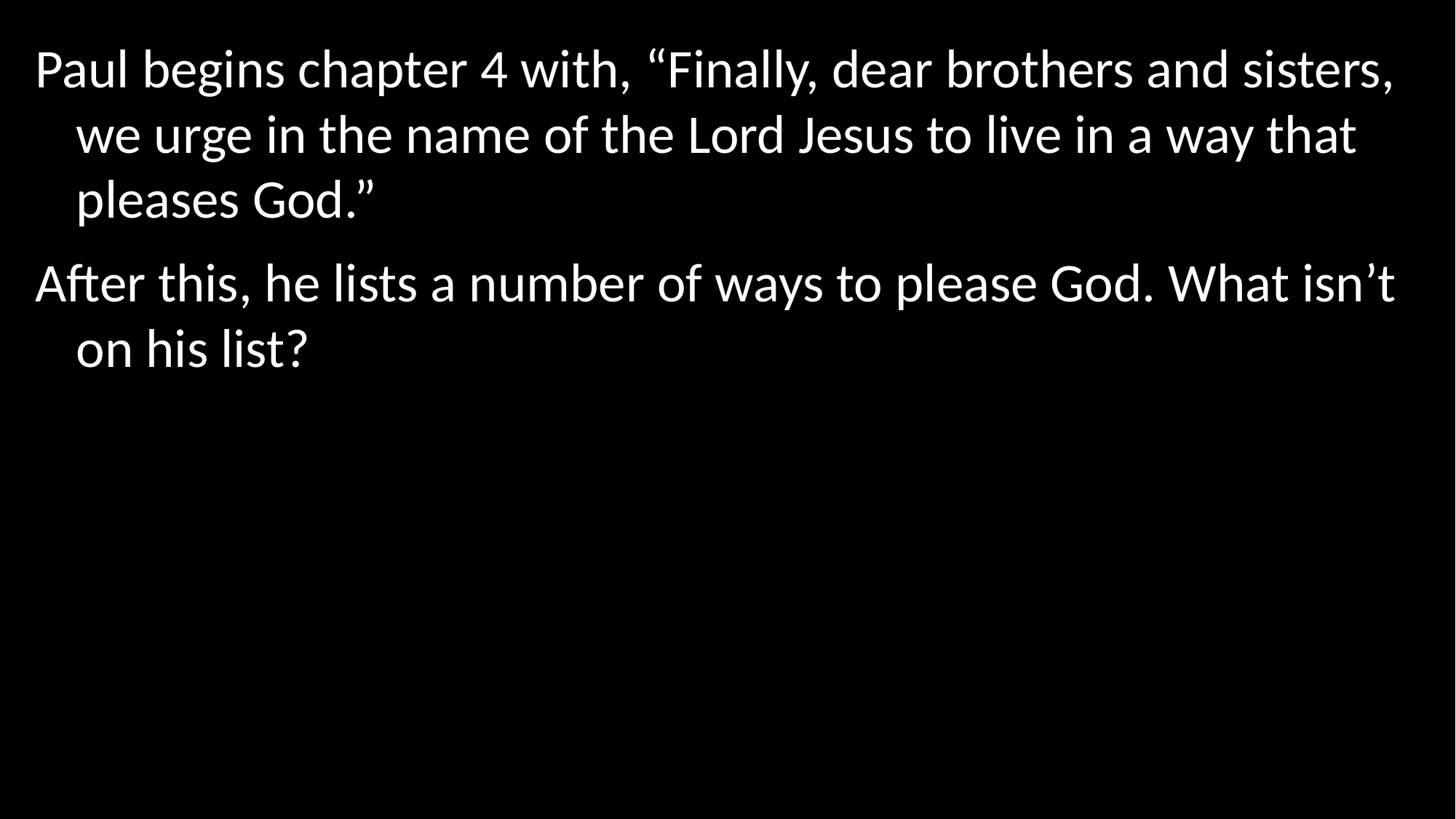

Paul begins chapter 4 with, “Finally, dear brothers and sisters, we urge in the name of the Lord Jesus to live in a way that pleases God.”
After this, he lists a number of ways to please God. What isn’t on his list?